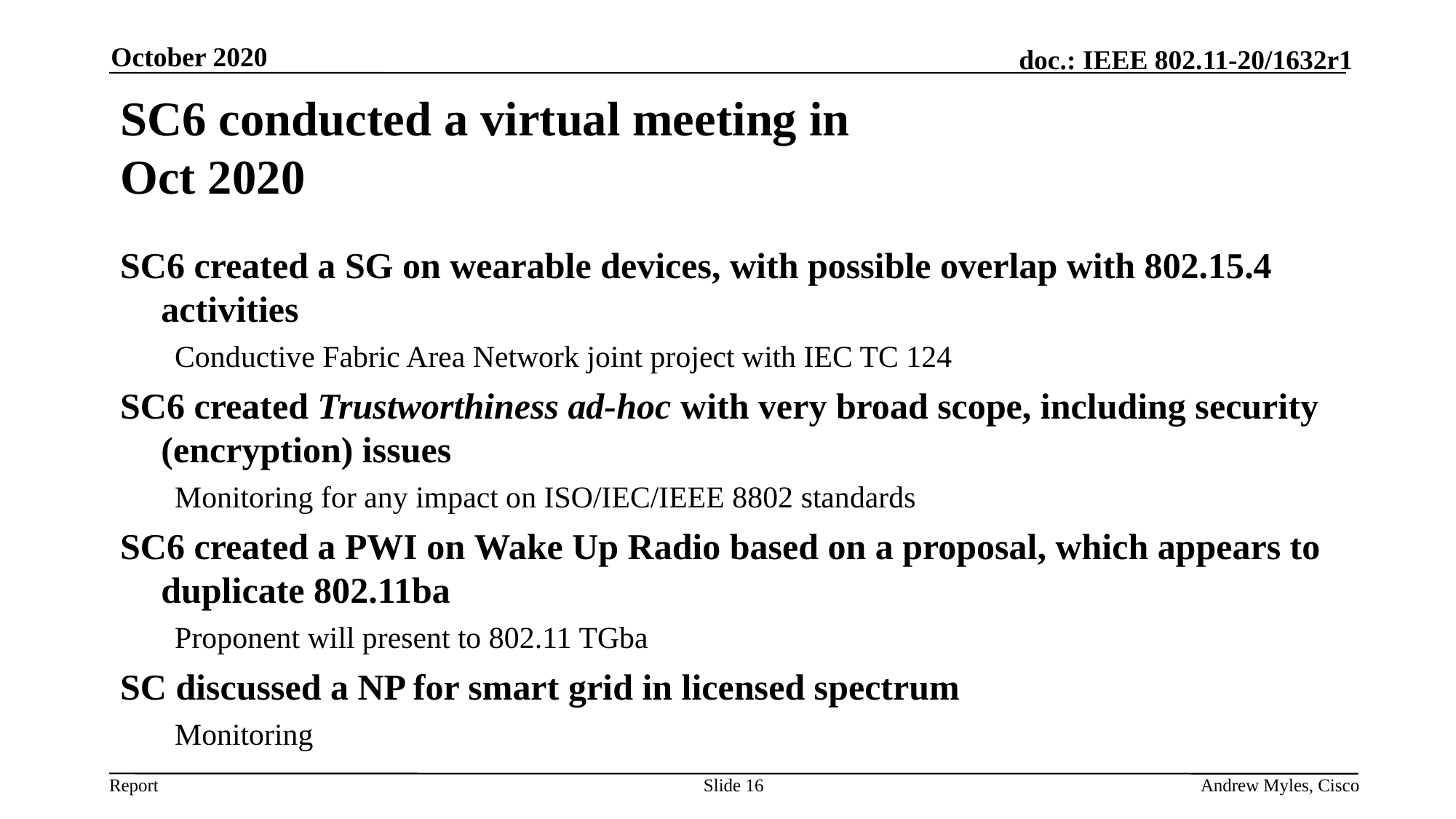

October 2020
# SC6 conducted a virtual meeting in Oct 2020
SC6 created a SG on wearable devices, with possible overlap with 802.15.4 activities
Conductive Fabric Area Network joint project with IEC TC 124
SC6 created Trustworthiness ad-hoc with very broad scope, including security (encryption) issues
Monitoring for any impact on ISO/IEC/IEEE 8802 standards
SC6 created a PWI on Wake Up Radio based on a proposal, which appears to duplicate 802.11ba
Proponent will present to 802.11 TGba
SC discussed a NP for smart grid in licensed spectrum
Monitoring

Slide 16
Andrew Myles, Cisco